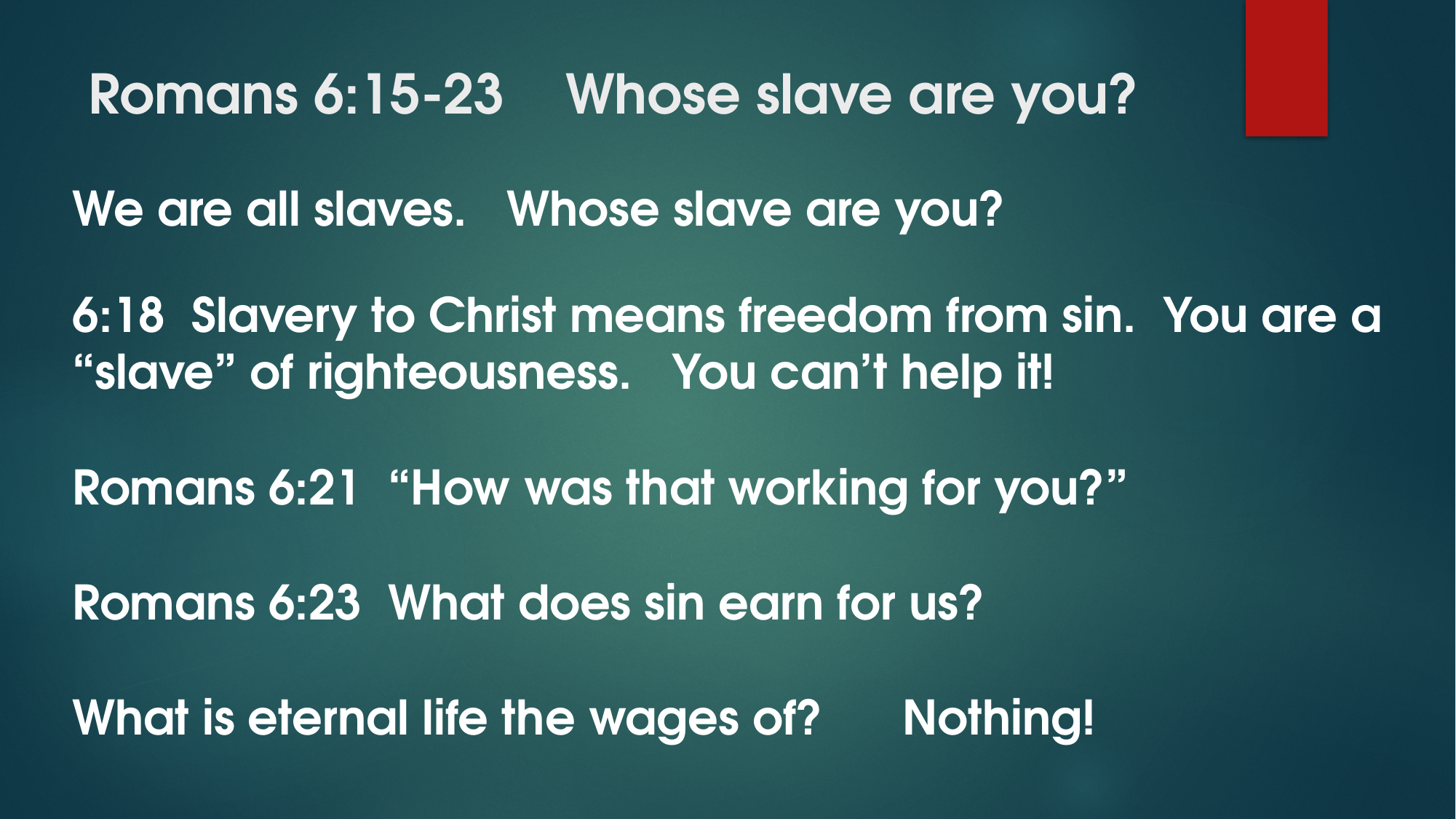

# Romans 6:15-23    Whose slave are you?
We are all slaves.   Whose slave are you?

6:18  Slavery to Christ means freedom from sin.  You are a “slave” of righteousness.   You can’t help it!

Romans 6:21  “How was that working for you?”

Romans 6:23  What does sin earn for us?

What is eternal life the wages of?      Nothing!